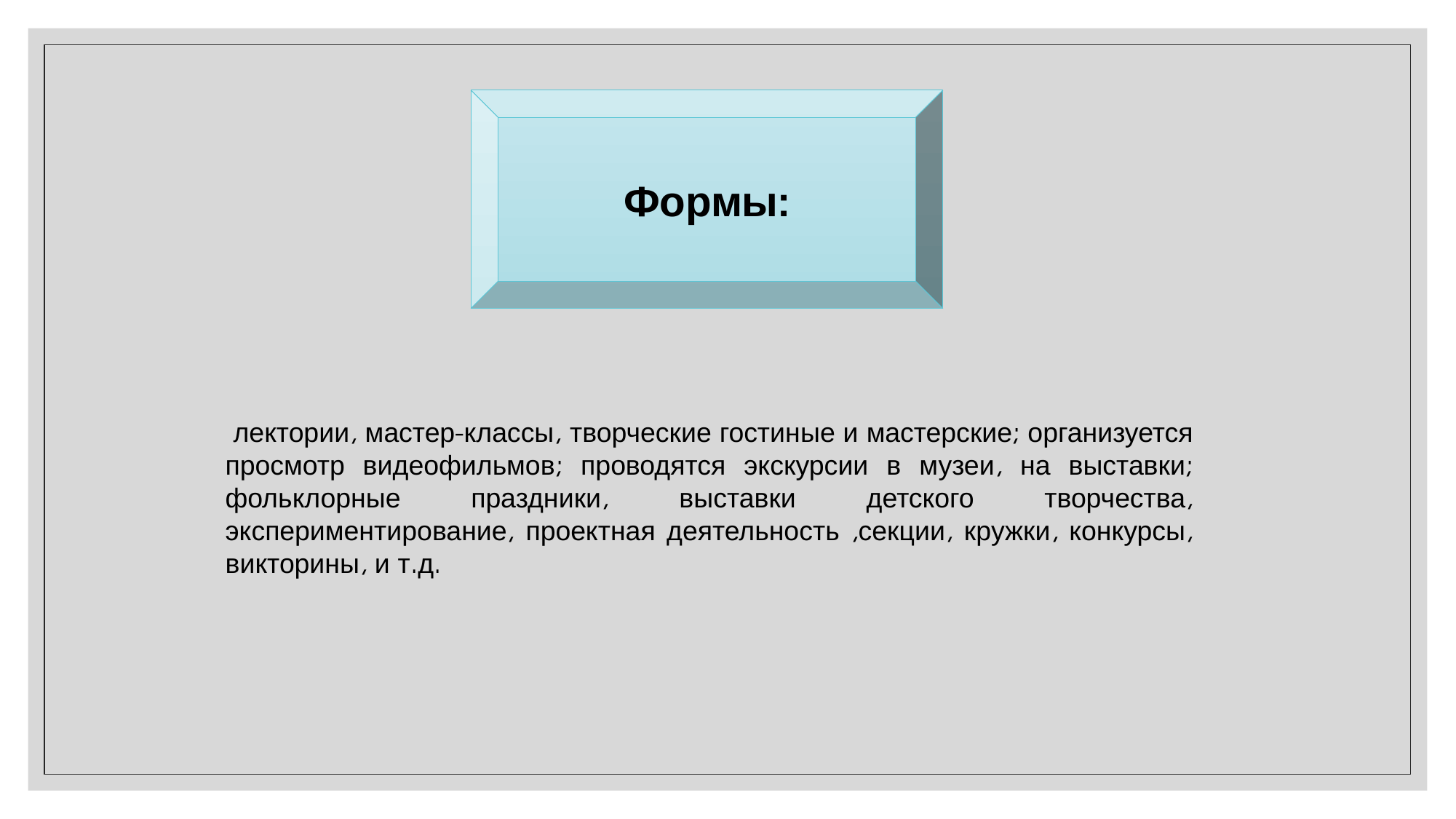

Формы:
 лектории, мастер-классы, творческие гостиные и мастерские; организуется просмотр видеофильмов; проводятся экскурсии в музеи, на выставки; фольклорные праздники, выставки детского творчества, экспериментирование, проектная деятельность ,секции, кружки, конкурсы, викторины, и т.д.